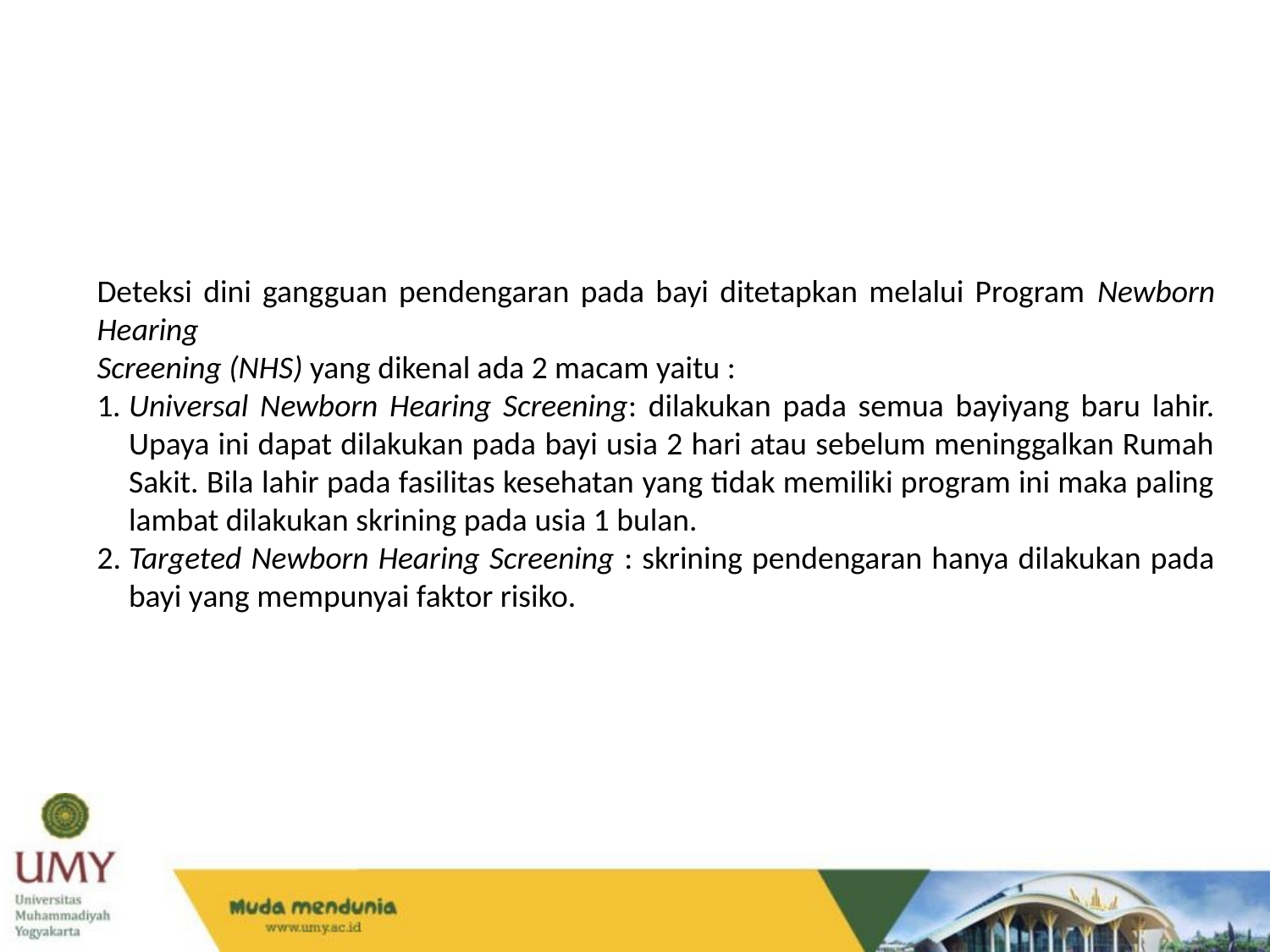

Deteksi dini gangguan pendengaran pada bayi ditetapkan melalui Program Newborn Hearing
Screening (NHS) yang dikenal ada 2 macam yaitu :
1.	Universal Newborn Hearing Screening: dilakukan pada semua bayiyang baru lahir. Upaya ini dapat dilakukan pada bayi usia 2 hari atau sebelum meninggalkan Rumah Sakit. Bila lahir pada fasilitas kesehatan yang tidak memiliki program ini maka paling lambat dilakukan skrining pada usia 1 bulan.
2.	Targeted Newborn Hearing Screening : skrining pendengaran hanya dilakukan pada bayi yang mempunyai faktor risiko.